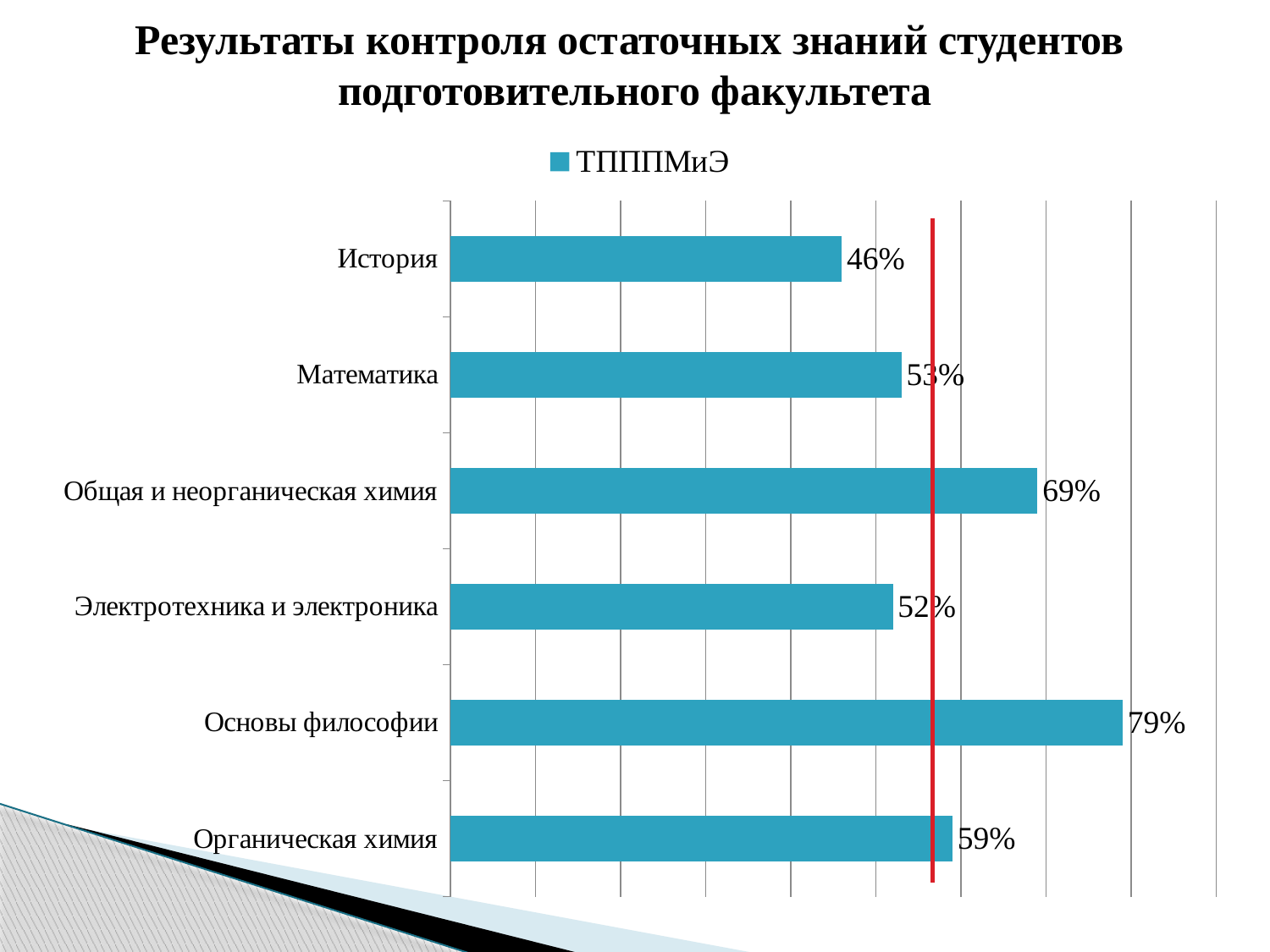

# Результаты контроля остаточных знаний студентов подготовительного факультета

### Chart

| Category | ТПППМиЭ |
|---|---|
| Органическая химия | 59.0 |
| Основы философии | 79.0 |
| Электротехника и электроника | 52.0 |
| Общая и неорганическая химия | 69.0 |
| Математика | 53.0 |
| История | 46.0 |